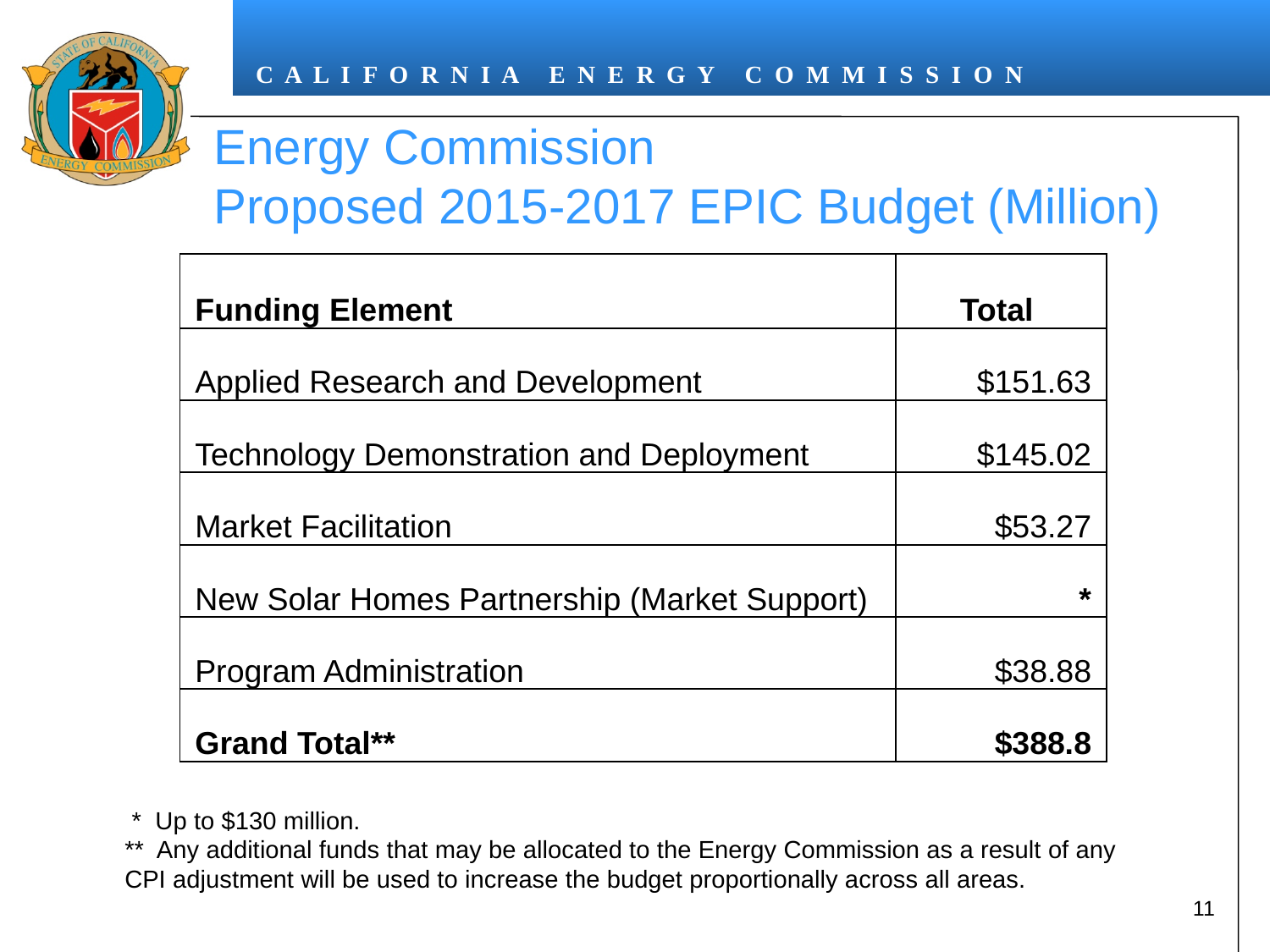

# Energy Commission Proposed 2015-2017 EPIC Budget (Million)
| Funding Element | Total |
| --- | --- |
| Applied Research and Development | $151.63 |
| Technology Demonstration and Deployment | $145.02 |
| Market Facilitation | $53.27 |
| New Solar Homes Partnership (Market Support) | \* |
| Program Administration | $38.88 |
| Grand Total\*\* | $388.8 |
 *  Up to $130 million.
**  Any additional funds that may be allocated to the Energy Commission as a result of any
CPI adjustment will be used to increase the budget proportionally across all areas.

11